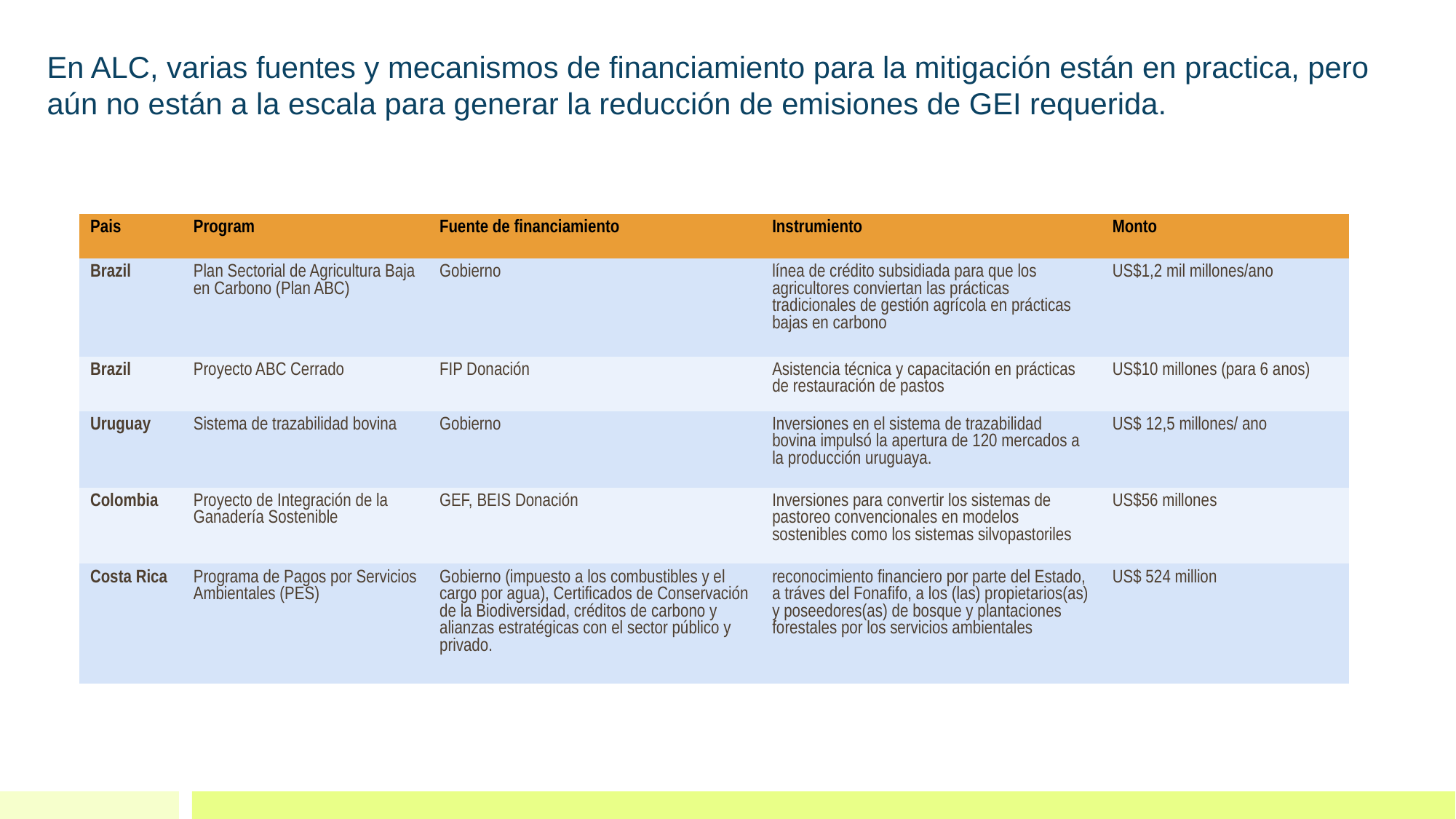

En ALC, varias fuentes y mecanismos de financiamiento para la mitigación están en practica, pero aún no están a la escala para generar la reducción de emisiones de GEI requerida.
| Pais | Program | Fuente de financiamiento | Instrumiento | Monto |
| --- | --- | --- | --- | --- |
| Brazil | Plan Sectorial de Agricultura Baja en Carbono (Plan ABC) | Gobierno | línea de crédito subsidiada para que los agricultores conviertan las prácticas tradicionales de gestión agrícola en prácticas bajas en carbono | US$1,2 mil millones/ano |
| Brazil | Proyecto ABC Cerrado | FIP Donación | Asistencia técnica y capacitación en prácticas de restauración de pastos | US$10 millones (para 6 anos) |
| Uruguay | Sistema de trazabilidad bovina | Gobierno | Inversiones en el sistema de trazabilidad bovina impulsó la apertura de 120 mercados a la producción uruguaya. | US$ 12,5 millones/ ano |
| Colombia | Proyecto de Integración de la Ganadería Sostenible | GEF, BEIS Donación | Inversiones para convertir los sistemas de pastoreo convencionales en modelos sostenibles como los sistemas silvopastoriles | US$56 millones |
| Costa Rica | Programa de Pagos por Servicios Ambientales (PES) | Gobierno (impuesto a los combustibles y el cargo por agua), Certificados de Conservación de la Biodiversidad, créditos de carbono y alianzas estratégicas con el sector público y privado. | reconocimiento financiero por parte del Estado, a tráves del Fonafifo, a los (las) propietarios(as) y poseedores(as) de bosque y plantaciones forestales por los servicios ambientales | US$ 524 million |